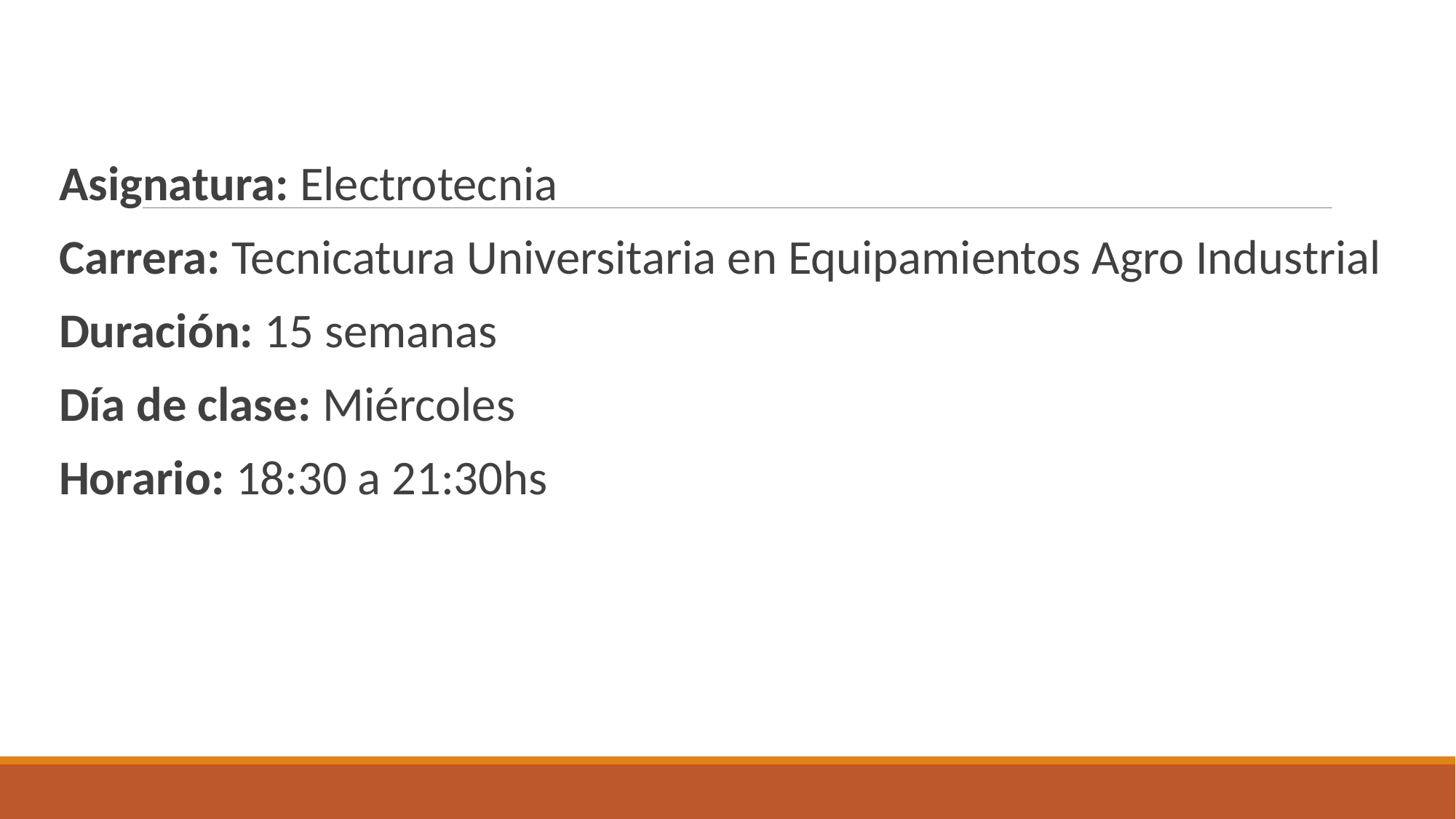

Asignatura: Electrotecnia
Carrera: Tecnicatura Universitaria en Equipamientos Agro Industrial
Duración: 15 semanas
Día de clase: Miércoles
Horario: 18:30 a 21:30hs